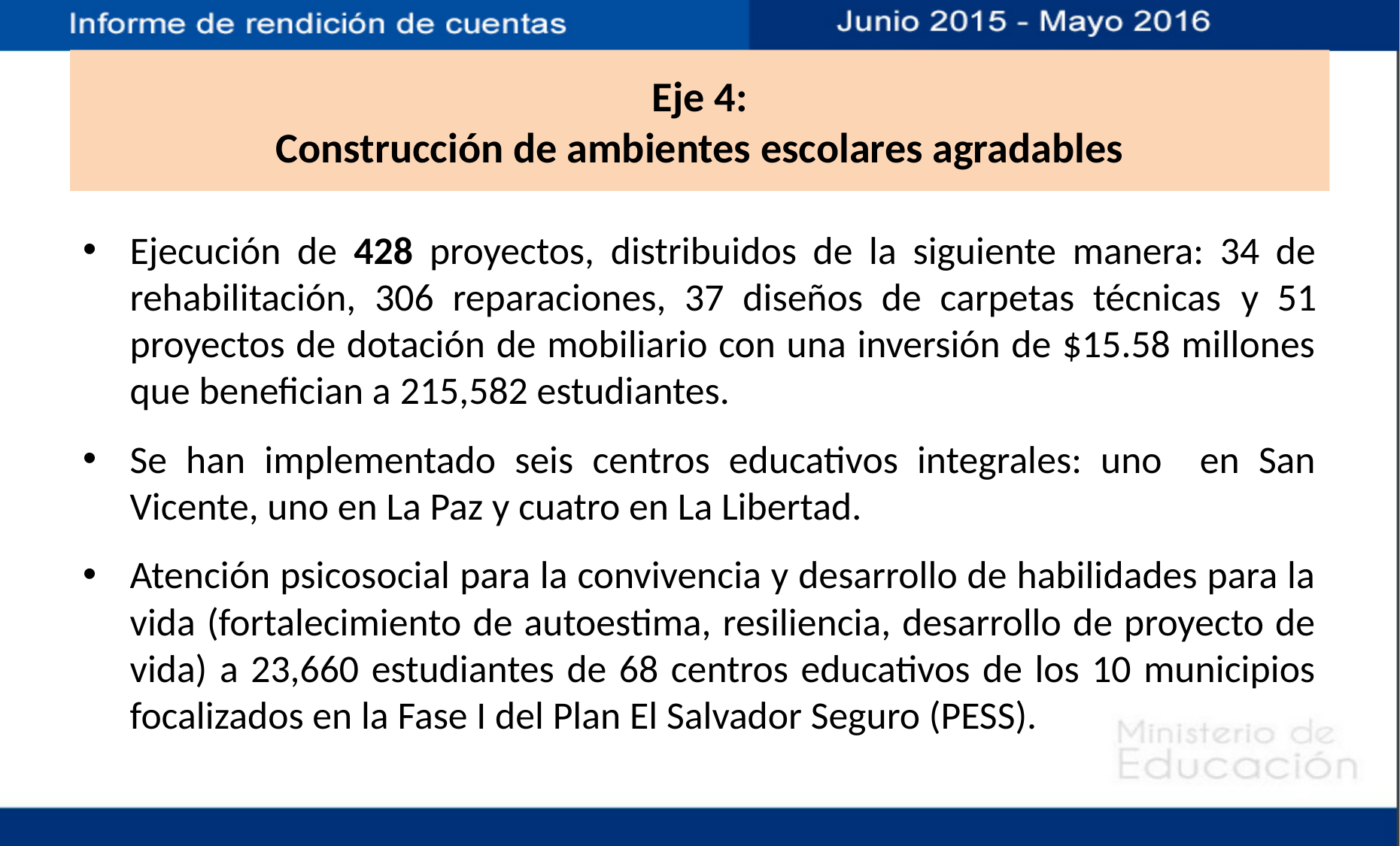

# Eje 4: Construcción de ambientes escolares agradables
Ejecución de 428 proyectos, distribuidos de la siguiente manera: 34 de rehabilitación, 306 reparaciones, 37 diseños de carpetas técnicas y 51 proyectos de dotación de mobiliario con una inversión de $15.58 millones que benefician a 215,582 estudiantes.
Se han implementado seis centros educativos integrales: uno  en San Vicente, uno en La Paz y cuatro en La Libertad.
Atención psicosocial para la convivencia y desarrollo de habilidades para la vida (fortalecimiento de autoestima, resiliencia, desarrollo de proyecto de vida) a 23,660 estudiantes de 68 centros educativos de los 10 municipios focalizados en la Fase I del Plan El Salvador Seguro (PESS).